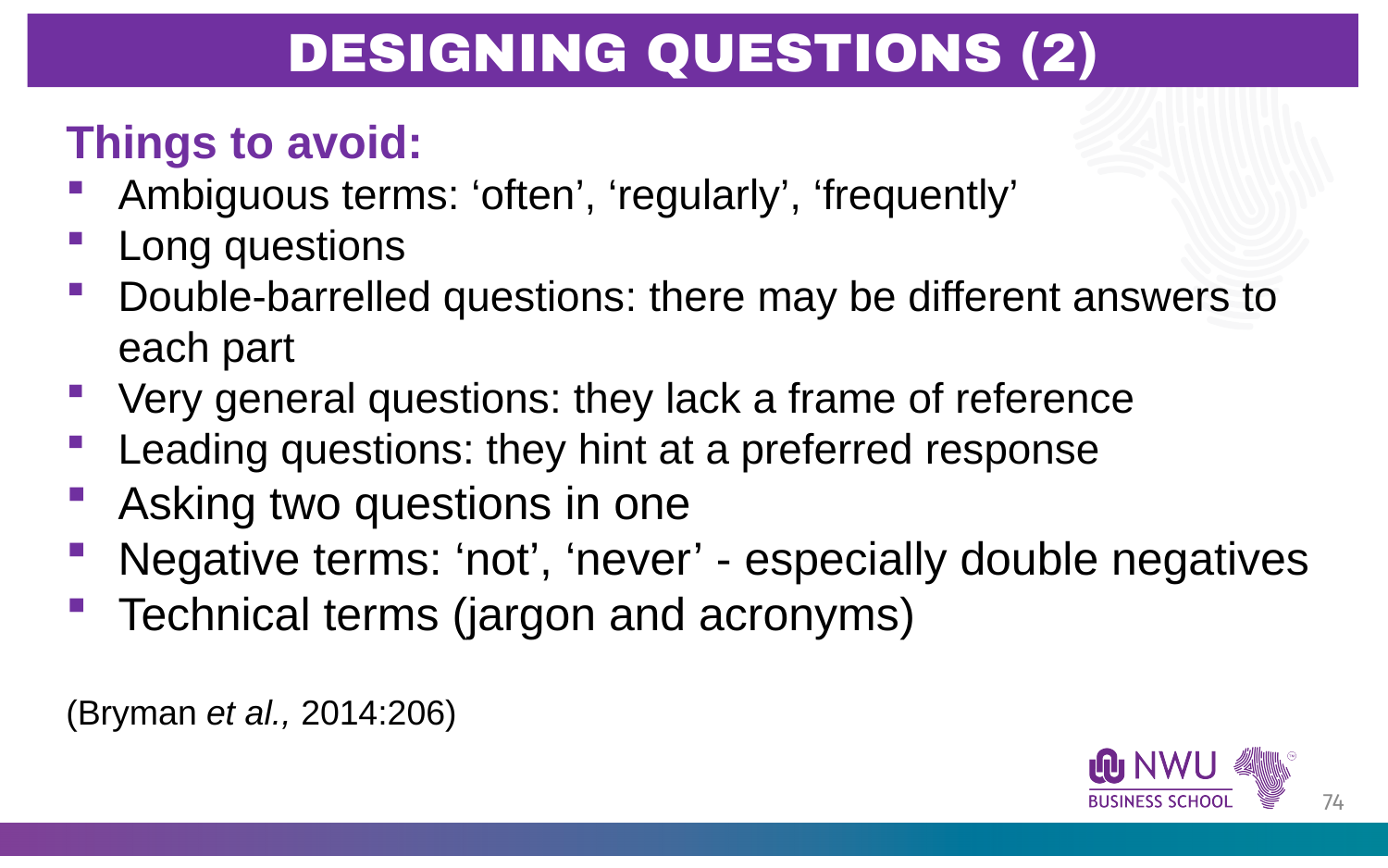

DESIGNING QUESTIONS (2)
Things to avoid:
Ambiguous terms: ‘often’, ‘regularly’, ‘frequently’
Long questions
Double-barrelled questions: there may be different answers to each part
Very general questions: they lack a frame of reference
Leading questions: they hint at a preferred response
Asking two questions in one
Negative terms: ‘not’, ‘never’ - especially double negatives
Technical terms (jargon and acronyms)

(Bryman et al., 2014:206)

74